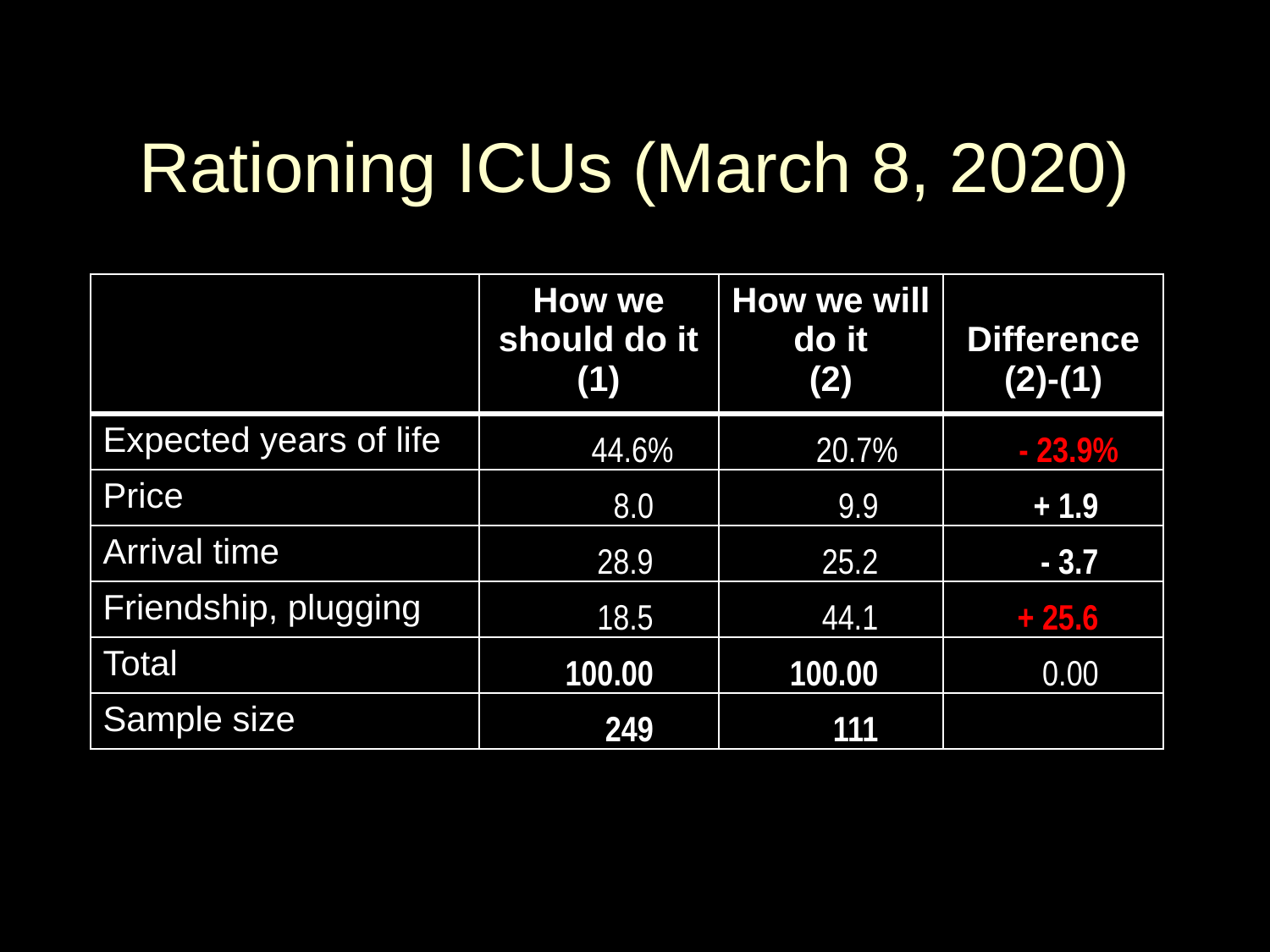

# Rationing ICUs (March 8, 2020)
|  | How we should do it (1) | How we will do it (2) | Difference (2)-(1) |
| --- | --- | --- | --- |
| Expected years of life | 44.6% | 20.7% | - 23.9% |
| Price | 8.0 | 9.9 | + 1.9 |
| Arrival time | 28.9 | 25.2 | - 3.7 |
| Friendship, plugging | 18.5 | 44.1 | + 25.6 |
| Total | 100.00 | 100.00 | 0.00 |
| Sample size | 249 | 111 |  |